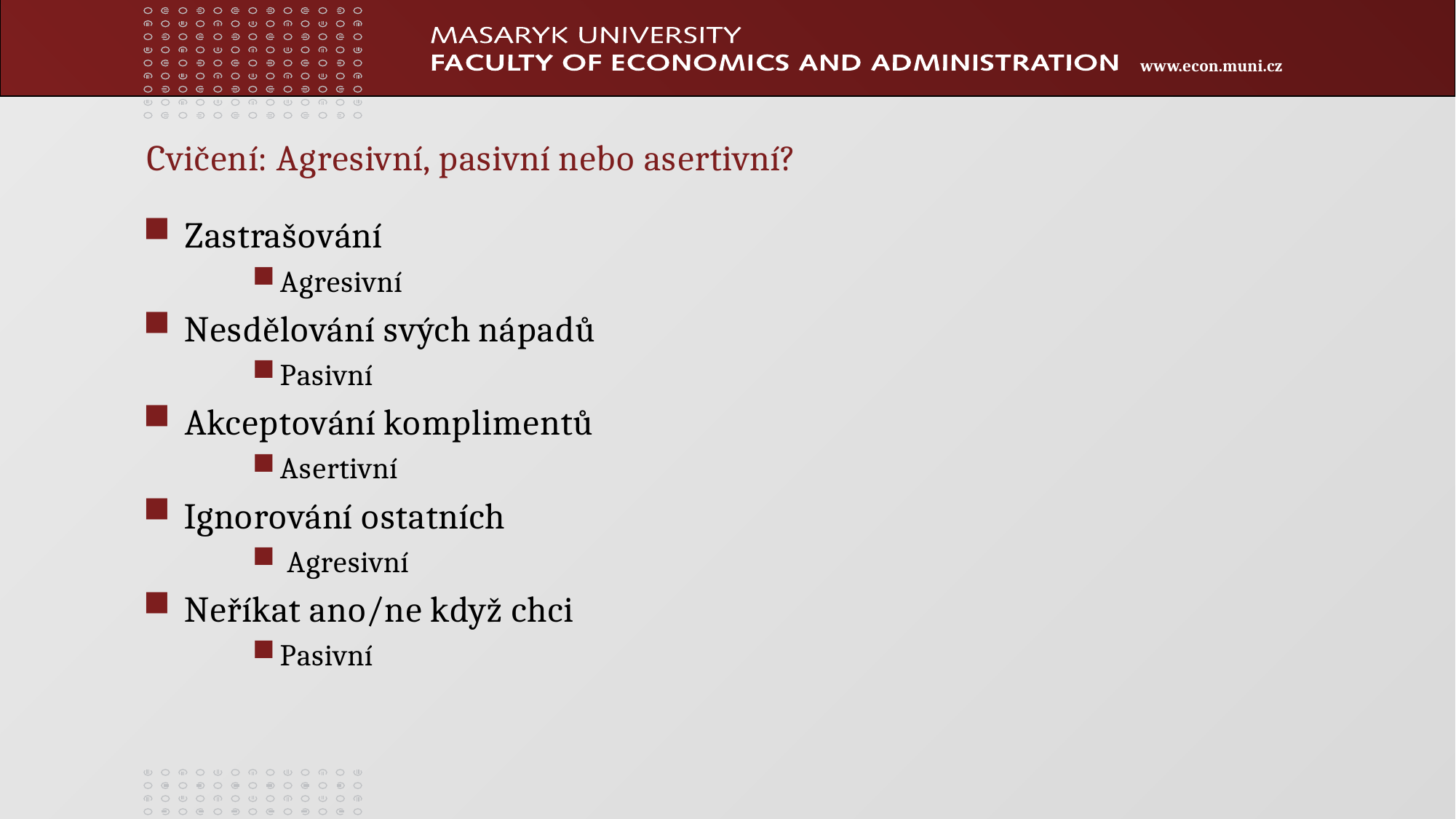

# Cvičení: Agresivní, pasivní nebo asertivní?
Zastrašování
Agresivní
Nesdělování svých nápadů
Pasivní
Akceptování komplimentů
Asertivní
Ignorování ostatních
 Agresivní
Neříkat ano/ne když chci
Pasivní